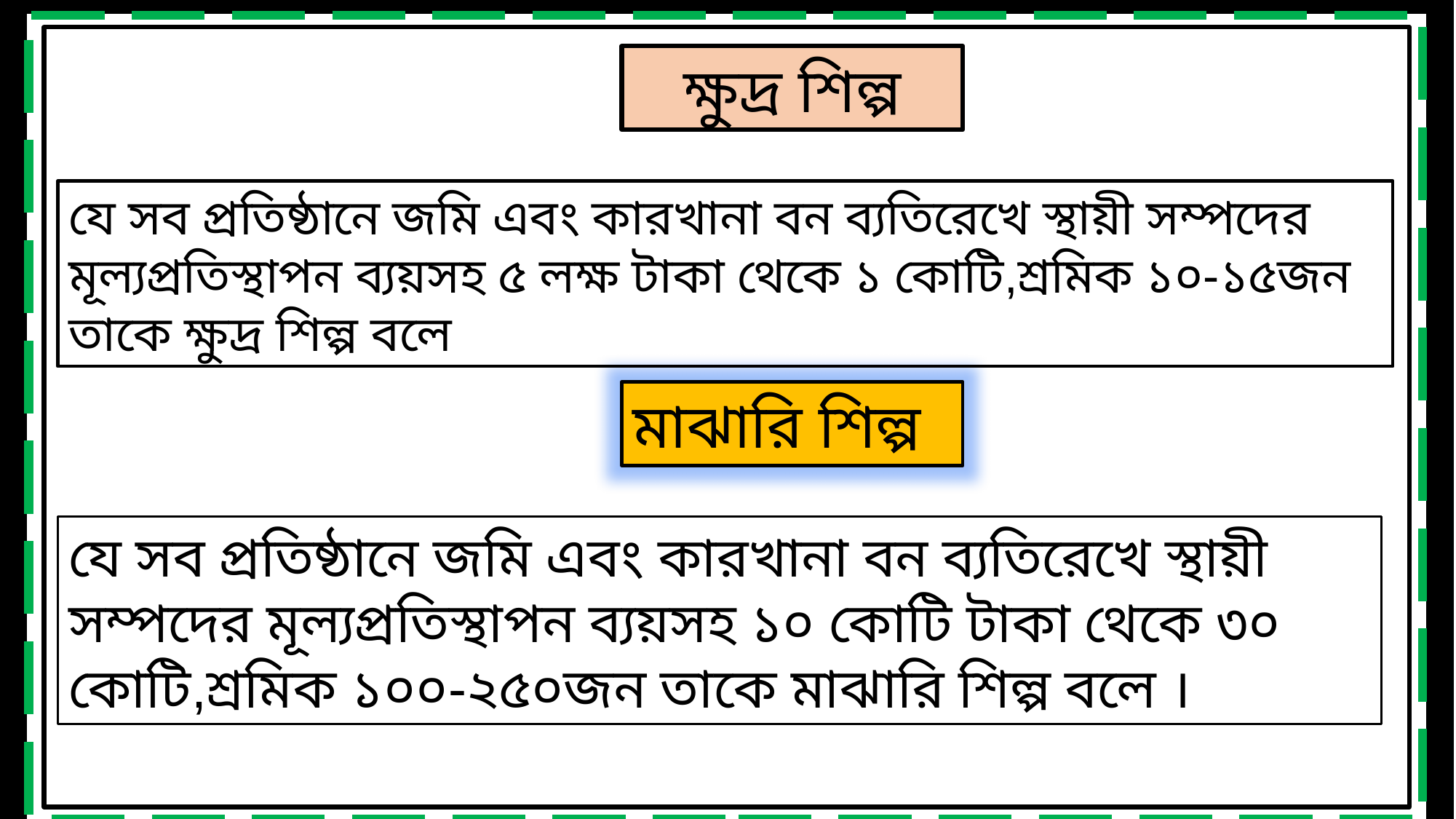

ক্ষুদ্র শিল্প
যে সব প্রতিষ্ঠানে জমি এবং কারখানা বন ব্যতিরেখে স্থায়ী সম্পদের মূল্যপ্রতিস্থাপন ব্যয়সহ ৫ লক্ষ টাকা থেকে ১ কোটি,শ্রমিক ১০-১৫জন তাকে ক্ষুদ্র শিল্প বলে
মাঝারি শিল্প
যে সব প্রতিষ্ঠানে জমি এবং কারখানা বন ব্যতিরেখে স্থায়ী সম্পদের মূল্যপ্রতিস্থাপন ব্যয়সহ ১০ কোটি টাকা থেকে ৩০ কোটি,শ্রমিক ১০০-২৫০জন তাকে মাঝারি শিল্প বলে ।